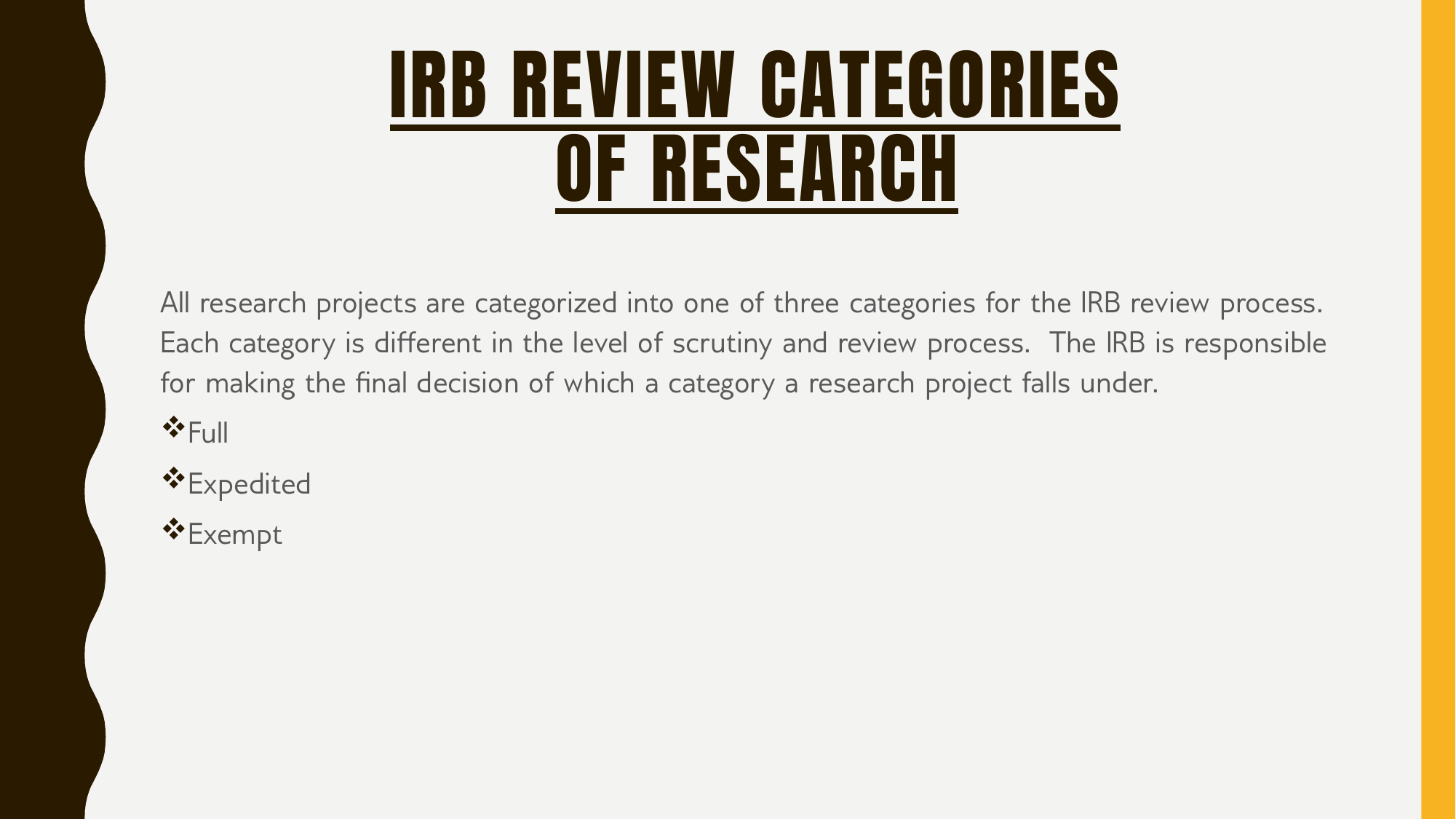

# Irb Review categories of Research
All research projects are categorized into one of three categories for the IRB review process.  Each category is different in the level of scrutiny and review process.  The IRB is responsible for making the final decision of which a category a research project falls under.
Full
Expedited
Exempt